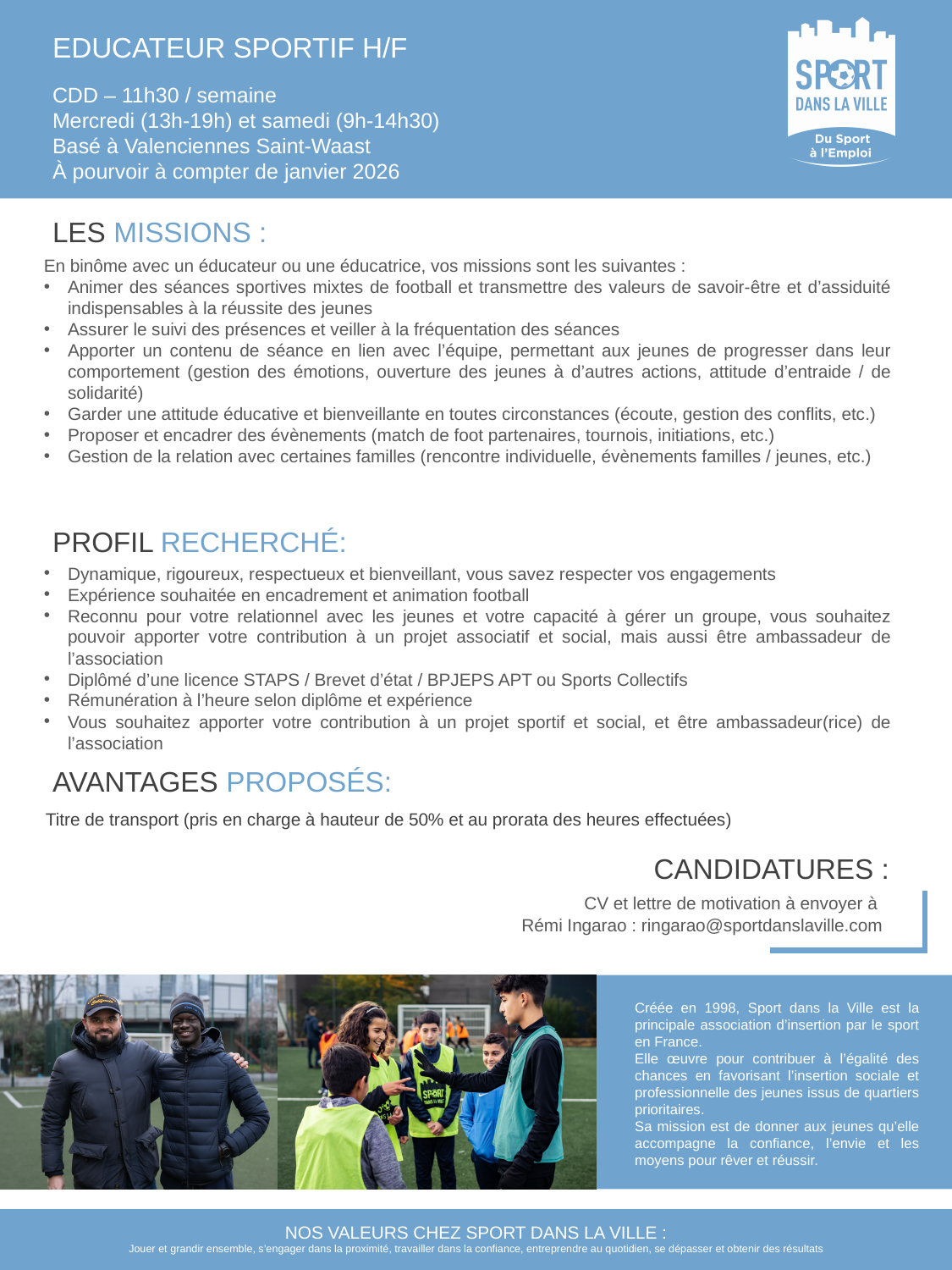

EDUCATEUR SPORTIF H/F

CDD – 11h30 / semaine
Mercredi (13h-19h) et samedi (9h-14h30)
Basé à Valenciennes Saint-Waast
À pourvoir à compter de janvier 2026
LES MISSIONS :
En binôme avec un éducateur ou une éducatrice, vos missions sont les suivantes :
Animer des séances sportives mixtes de football et transmettre des valeurs de savoir-être et d’assiduité indispensables à la réussite des jeunes
Assurer le suivi des présences et veiller à la fréquentation des séances
Apporter un contenu de séance en lien avec l’équipe, permettant aux jeunes de progresser dans leur comportement (gestion des émotions, ouverture des jeunes à d’autres actions, attitude d’entraide / de solidarité)
Garder une attitude éducative et bienveillante en toutes circonstances (écoute, gestion des conflits, etc.)
Proposer et encadrer des évènements (match de foot partenaires, tournois, initiations, etc.)
Gestion de la relation avec certaines familles (rencontre individuelle, évènements familles / jeunes, etc.)

PROFIL RECHERCHÉ:
Dynamique, rigoureux, respectueux et bienveillant, vous savez respecter vos engagements
Expérience souhaitée en encadrement et animation football
Reconnu pour votre relationnel avec les jeunes et votre capacité à gérer un groupe, vous souhaitez pouvoir apporter votre contribution à un projet associatif et social, mais aussi être ambassadeur de l’association
Diplômé d’une licence STAPS / Brevet d’état / BPJEPS APT ou Sports Collectifs
Rémunération à l’heure selon diplôme et expérience
Vous souhaitez apporter votre contribution à un projet sportif et social, et être ambassadeur(rice) de l’association

AVANTAGES PROPOSÉS:
Titre de transport (pris en charge à hauteur de 50% et au prorata des heures effectuées)

CV et lettre de motivation à envoyer à
Rémi Ingarao : ringarao@sportdanslaville.com